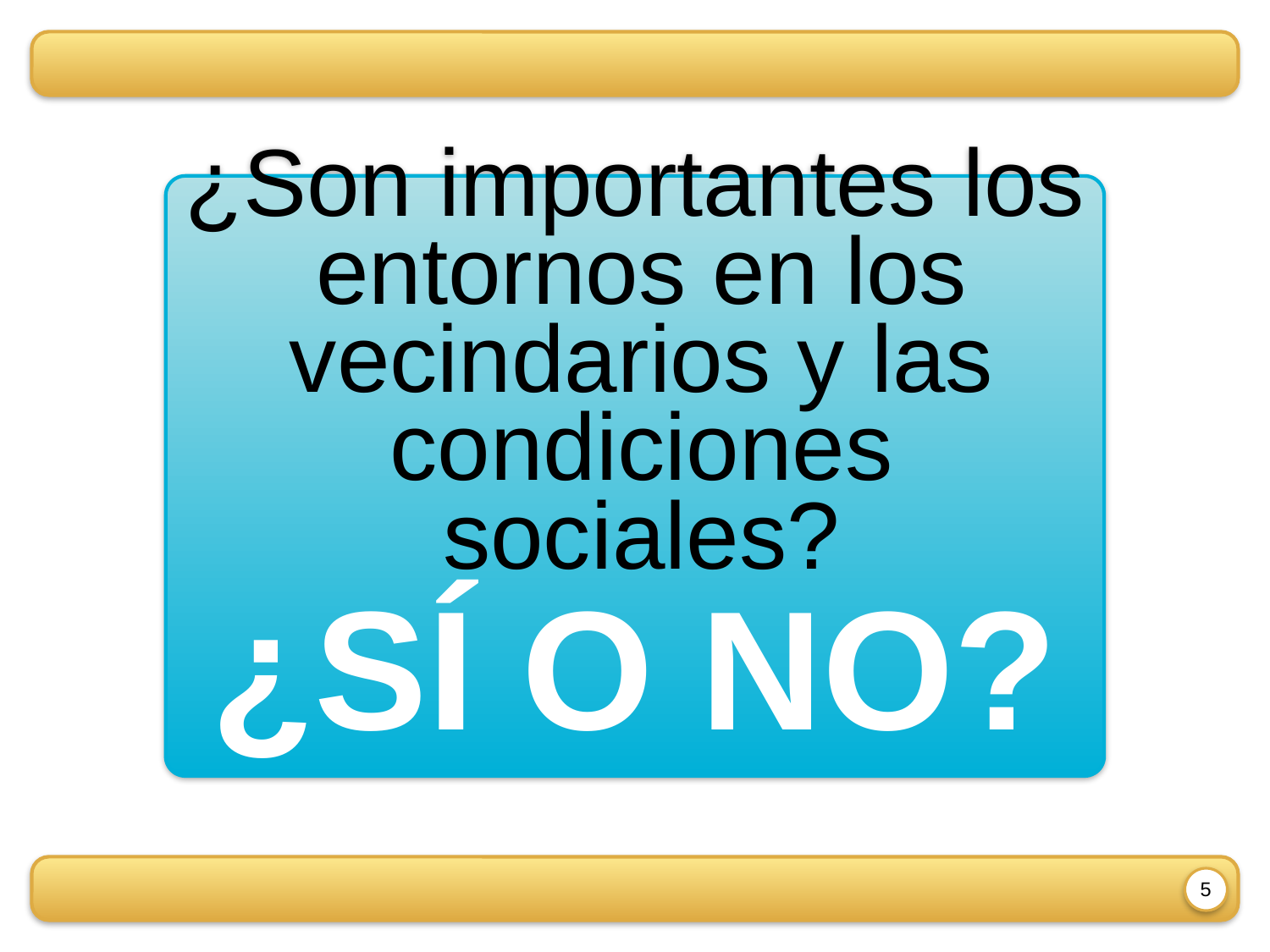

¿Son importantes los entornos en los vecindarios y las condiciones sociales?

¿SÍ O NO?

5